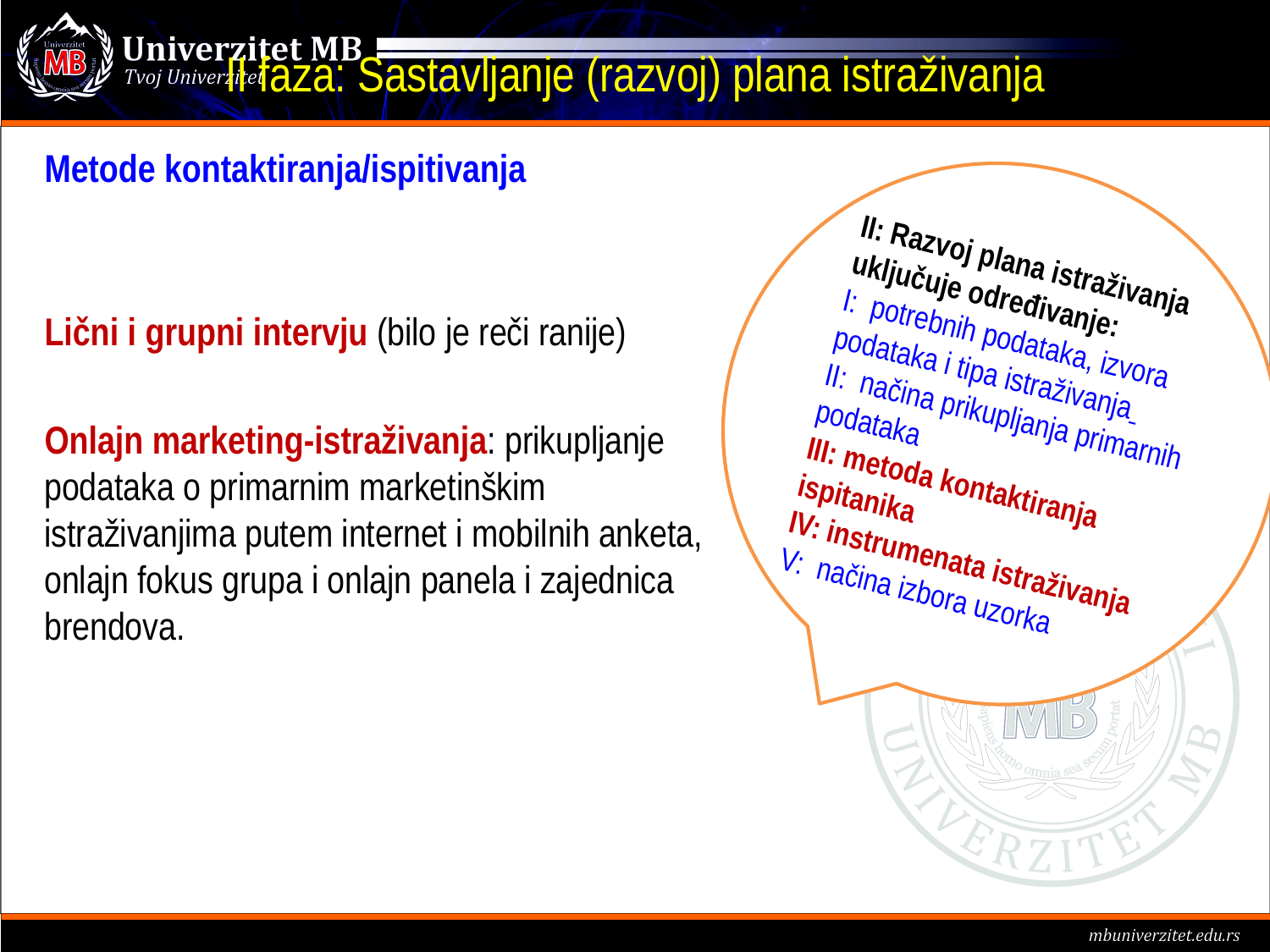

# II faza: Sastavljanje (razvoj) plana istraživanja
Metode kontaktiranja/ispitivanja

Lični i grupni intervju (bilo je reči ranije)

Onlajn marketing-istraživanja: prikupljanje podataka o primarnim marketinškim istraživanjima putem internet i mobilnih anketa, onlajn fokus grupa i onlajn panela i zajednica brendova.
II: Razvoj plana istraživanja uključuje određivanje:
I:  potrebnih podataka, izvora podataka i tipa istraživanja
II:  načina prikupljanja primarnih podataka
III: metoda kontaktiranja ispitanika
IV: instrumenata istraživanja
V:  načina izbora uzorka